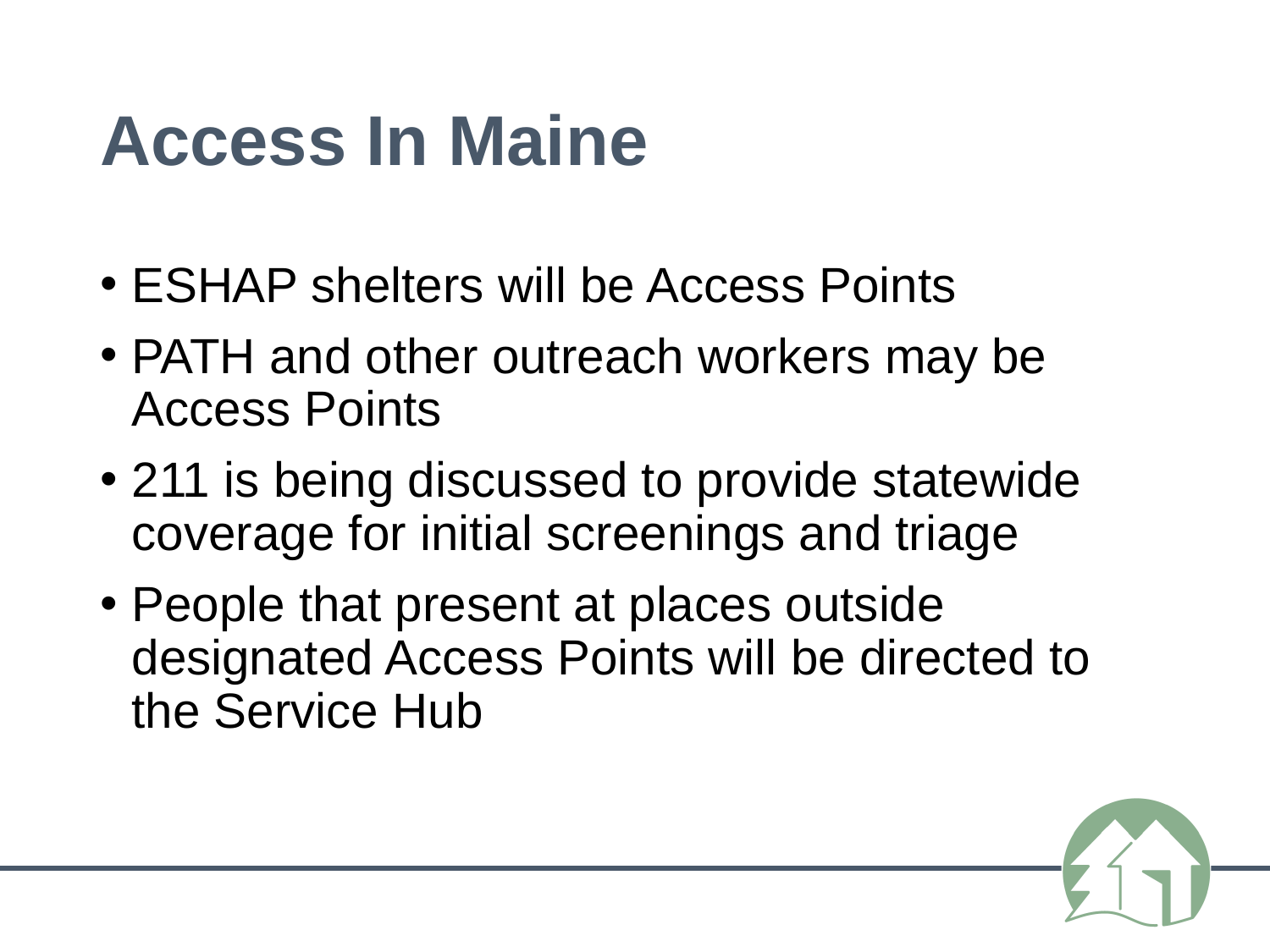

# Access In Maine
ESHAP shelters will be Access Points
PATH and other outreach workers may be Access Points
211 is being discussed to provide statewide coverage for initial screenings and triage
People that present at places outside designated Access Points will be directed to the Service Hub